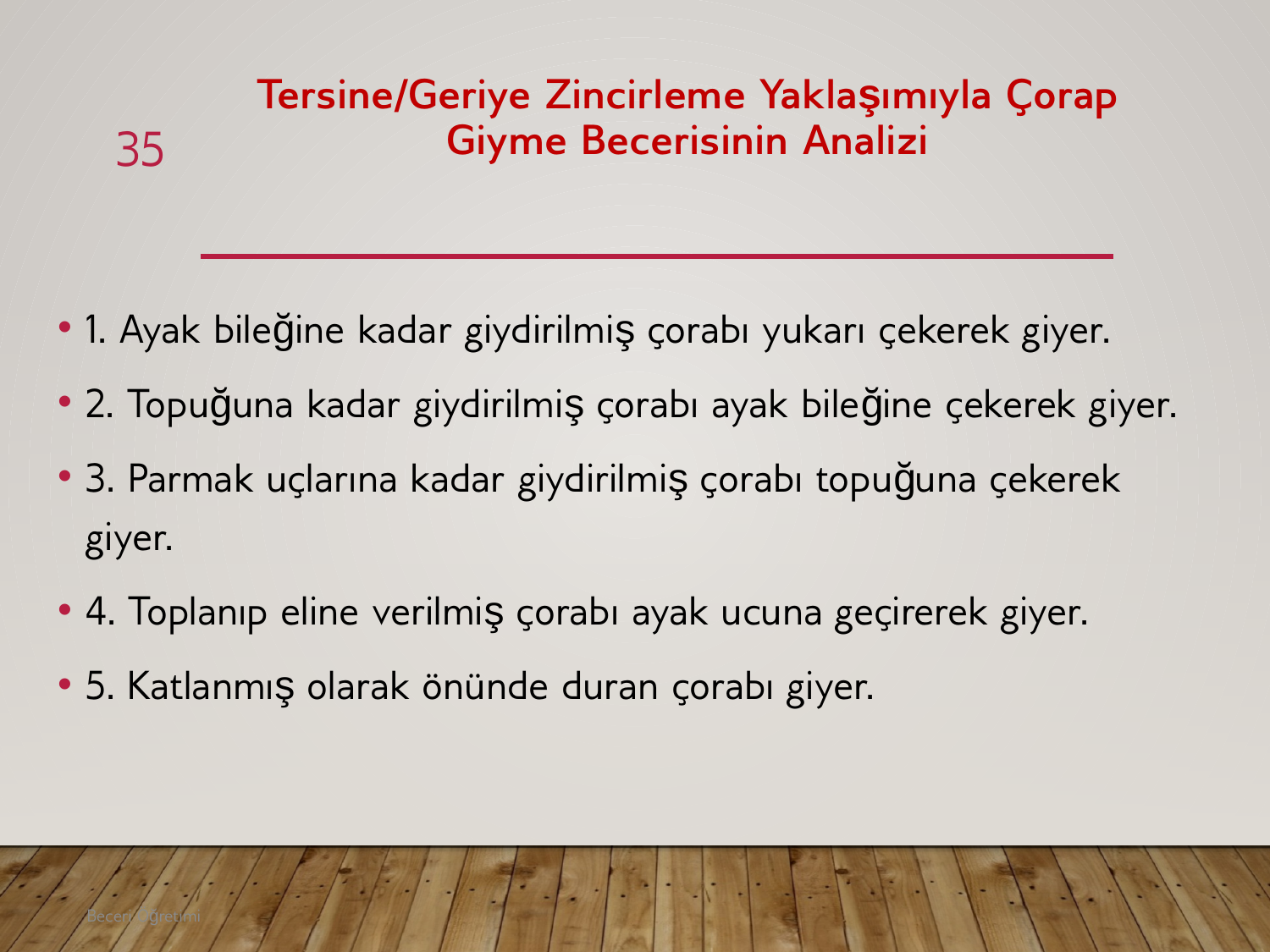

# Tersine/Geriye Zincirleme Yaklaşımıyla Çorap Giyme Becerisinin Analizi
35
1. Ayak bileğine kadar giydirilmiş çorabı yukarı çekerek giyer.
2. Topuğuna kadar giydirilmiş çorabı ayak bileğine çekerek giyer.
3. Parmak uçlarına kadar giydirilmiş çorabı topuğuna çekerek giyer.
4. Toplanıp eline verilmiş çorabı ayak ucuna geçirerek giyer.
5. Katlanmış olarak önünde duran çorabı giyer.
Beceri Öğretimi